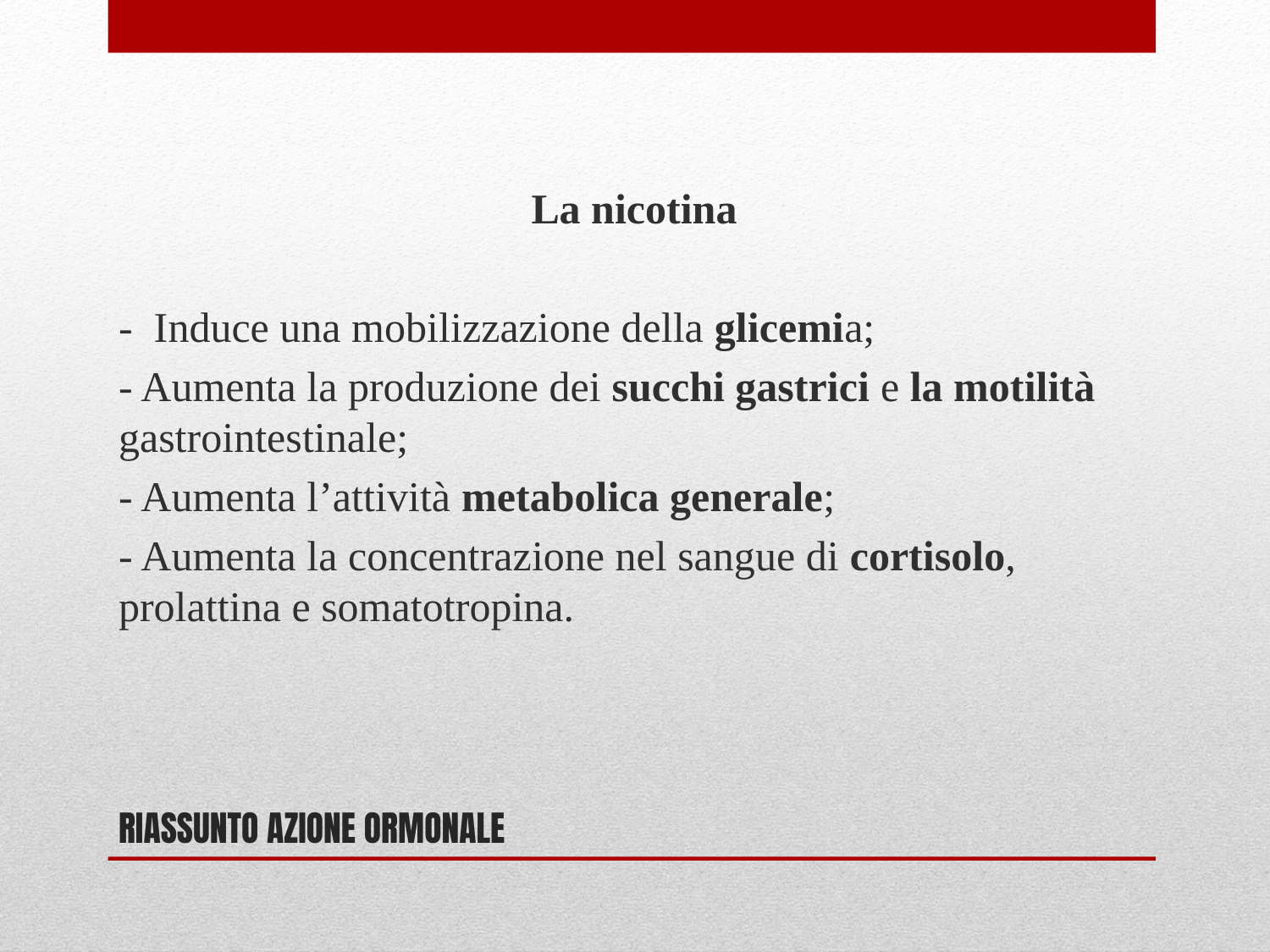

La nicotina

-  Induce una mobilizzazione della glicemia;
- Aumenta la produzione dei succhi gastrici e la motilità gastrointestinale;
- Aumenta l’attività metabolica generale;
- Aumenta la concentrazione nel sangue di cortisolo, prolattina e somatotropina.

# RIASSUNTO AZIONE ORMONALE